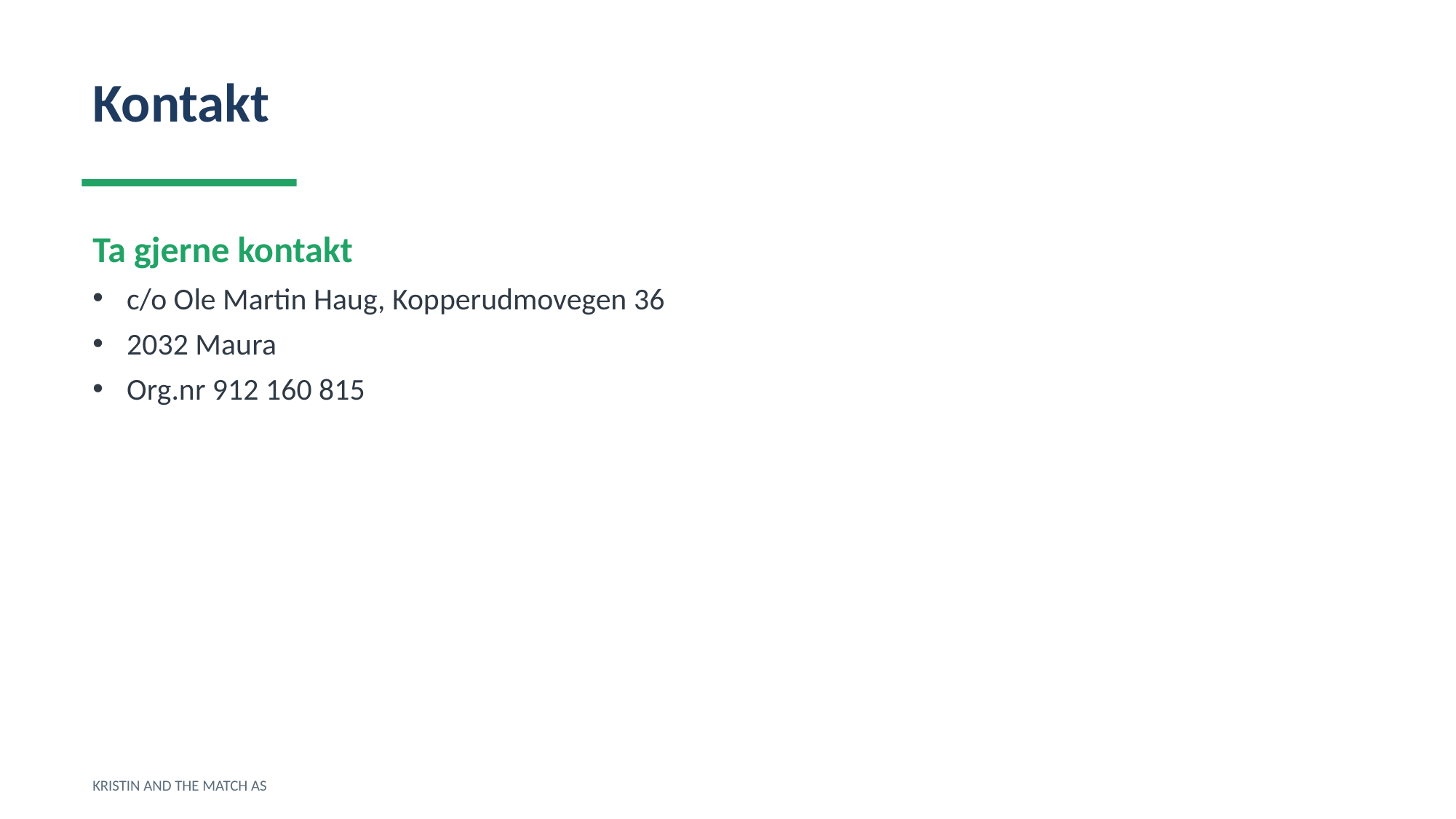

Kontakt

Ta gjerne kontakt
c/o Ole Martin Haug, Kopperudmovegen 36
2032 Maura
Org.nr 912 160 815
KRISTIN AND THE MATCH AS